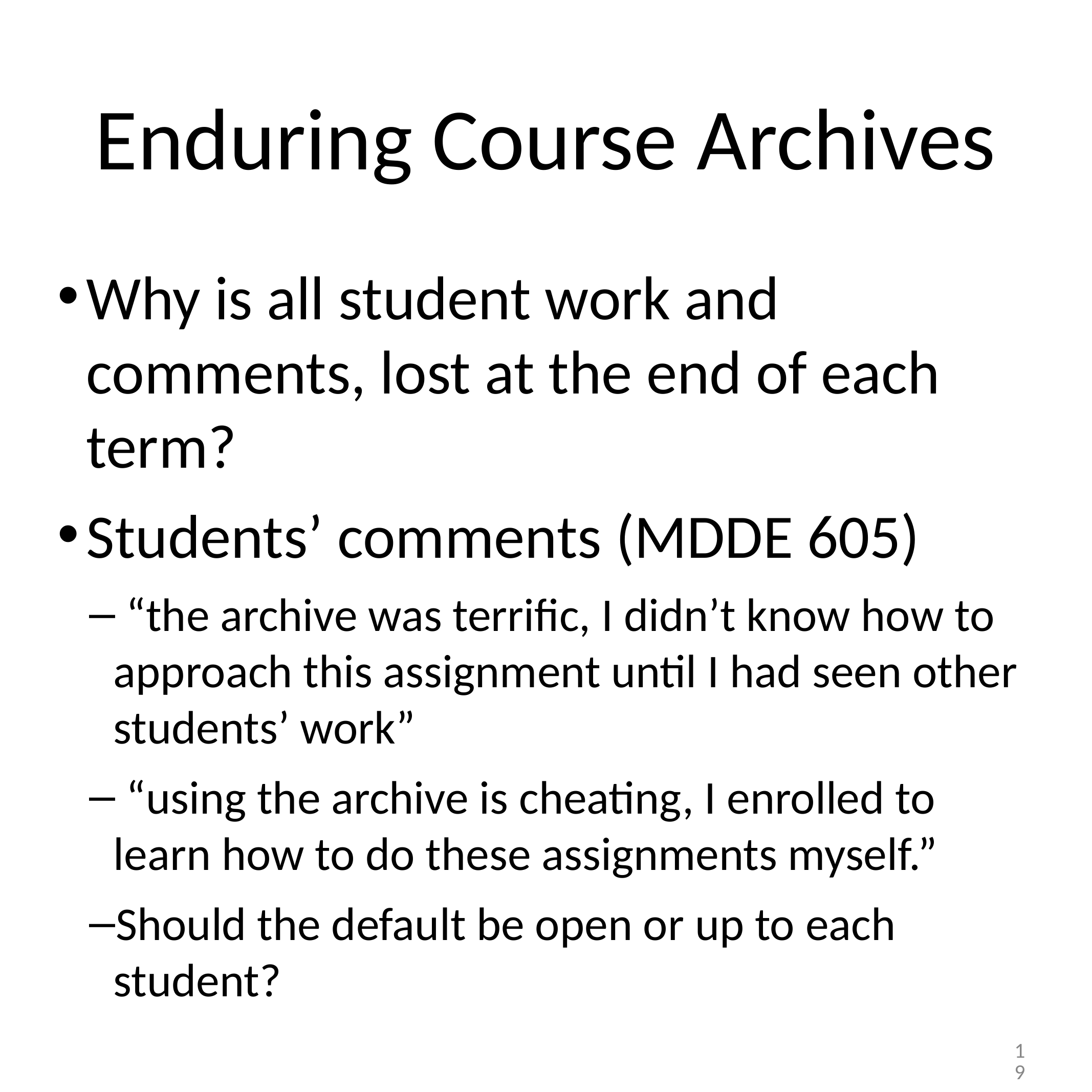

# Enduring Course Archives
Why is all student work and comments, lost at the end of each term?
Students’ comments (MDDE 605)
 “the archive was terrific, I didn’t know how to approach this assignment until I had seen other students’ work”
 “using the archive is cheating, I enrolled to learn how to do these assignments myself.”
Should the default be open or up to each student?

19